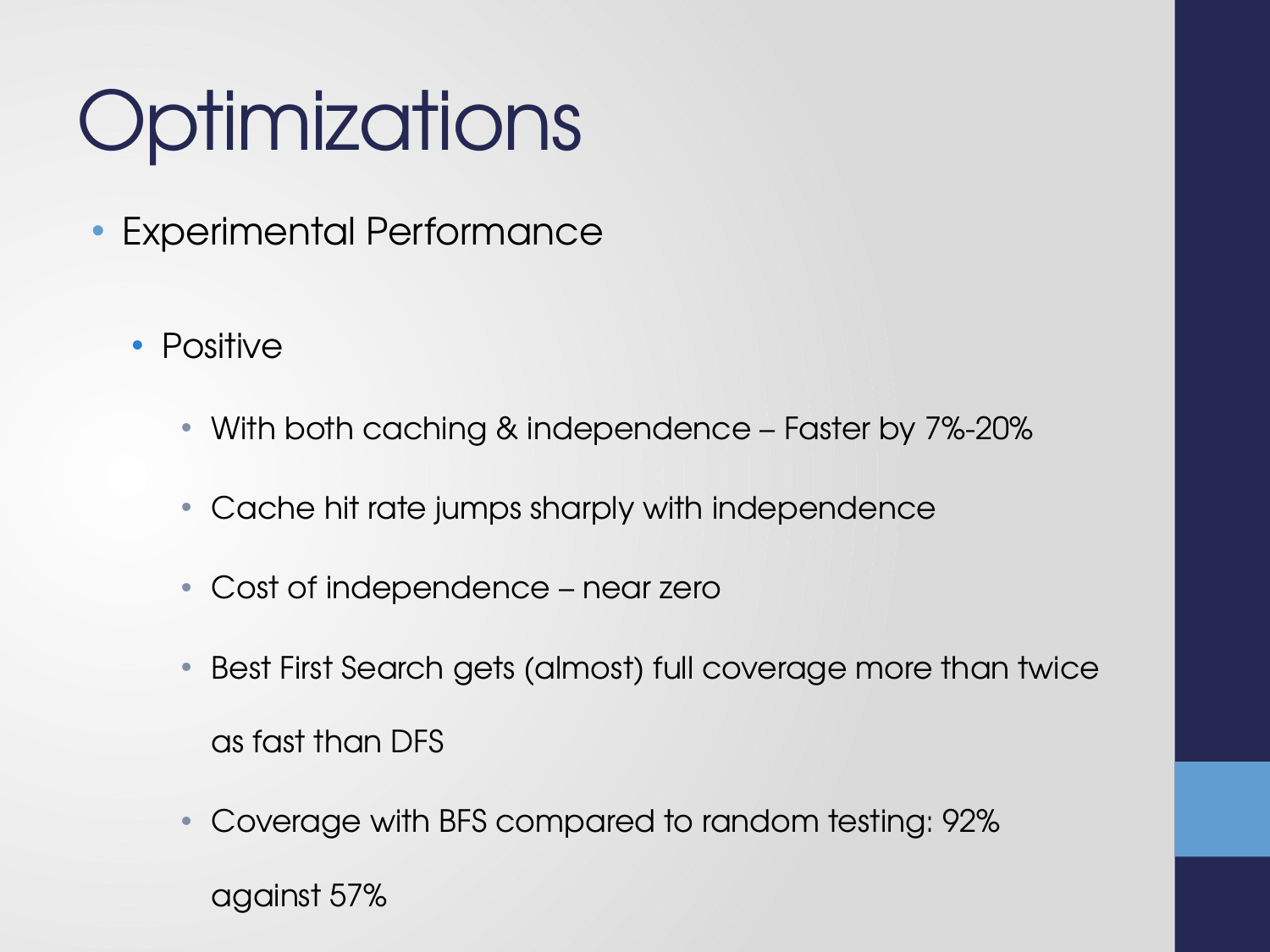

# Optimizations
Experimental Performance

Positive
With both caching & independence – Faster by 7%-20%
Cache hit rate jumps sharply with independence
Cost of independence – near zero
Best First Search gets (almost) full coverage more than twice as fast than DFS
Coverage with BFS compared to random testing: 92% against 57%